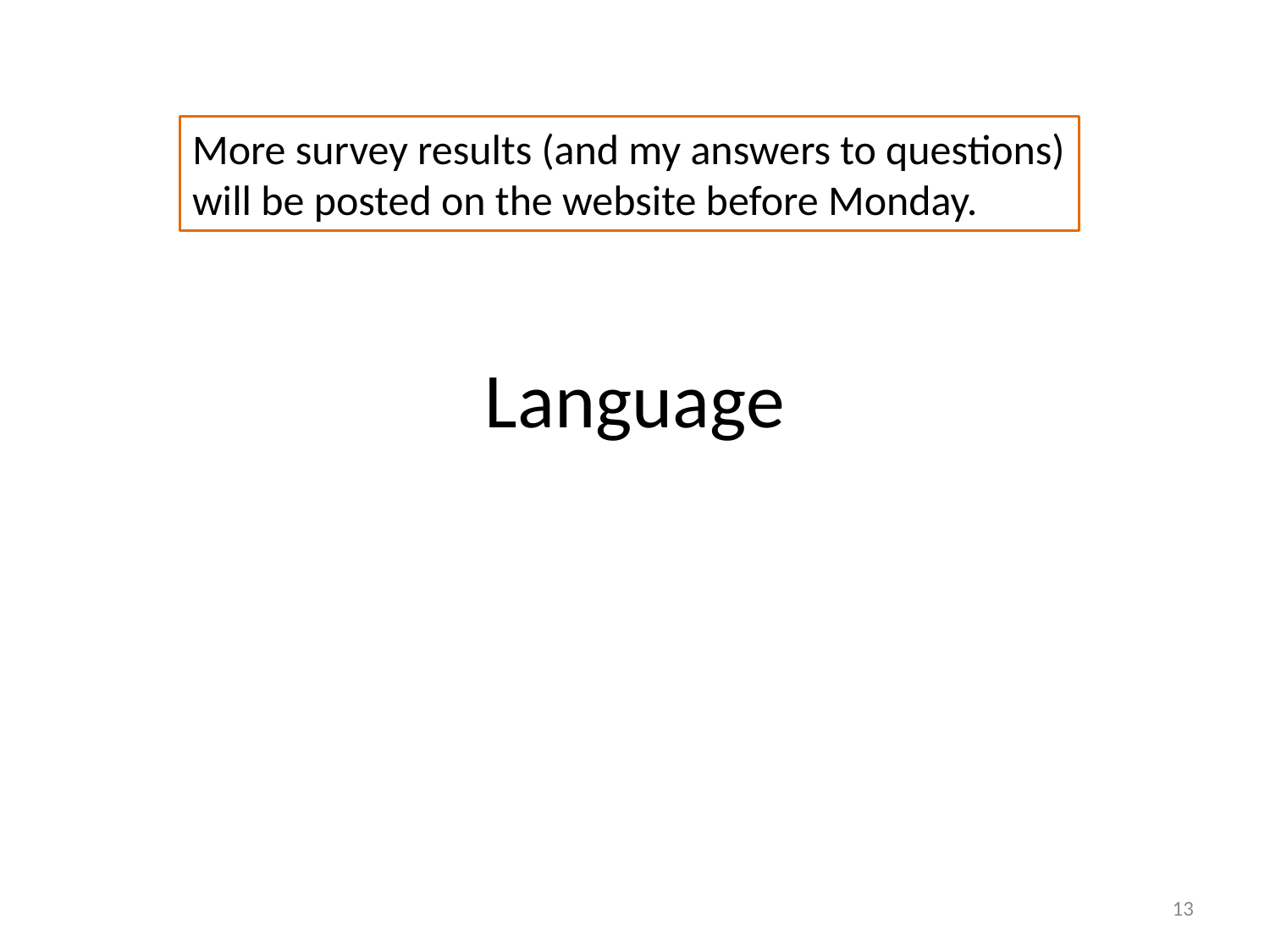

More survey results (and my answers to questions) will be posted on the website before Monday.
# Language
13